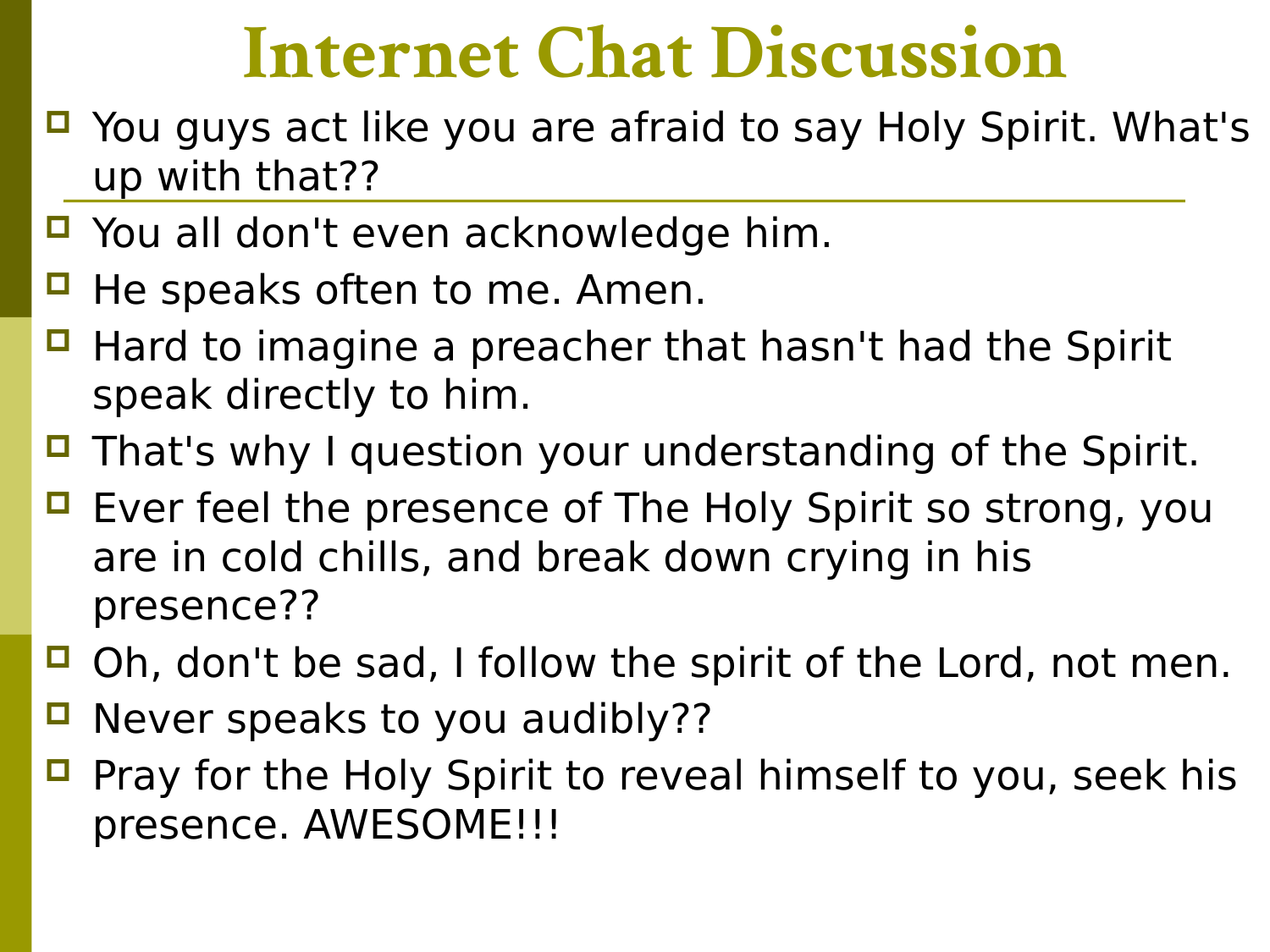

# Internet Chat Discussion
You guys act like you are afraid to say Holy Spirit. What's up with that??
You all don't even acknowledge him.
He speaks often to me. Amen.
Hard to imagine a preacher that hasn't had the Spirit speak directly to him.
That's why I question your understanding of the Spirit.
Ever feel the presence of The Holy Spirit so strong, you are in cold chills, and break down crying in his presence??
Oh, don't be sad, I follow the spirit of the Lord, not men.
Never speaks to you audibly??
Pray for the Holy Spirit to reveal himself to you, seek his presence. AWESOME!!!